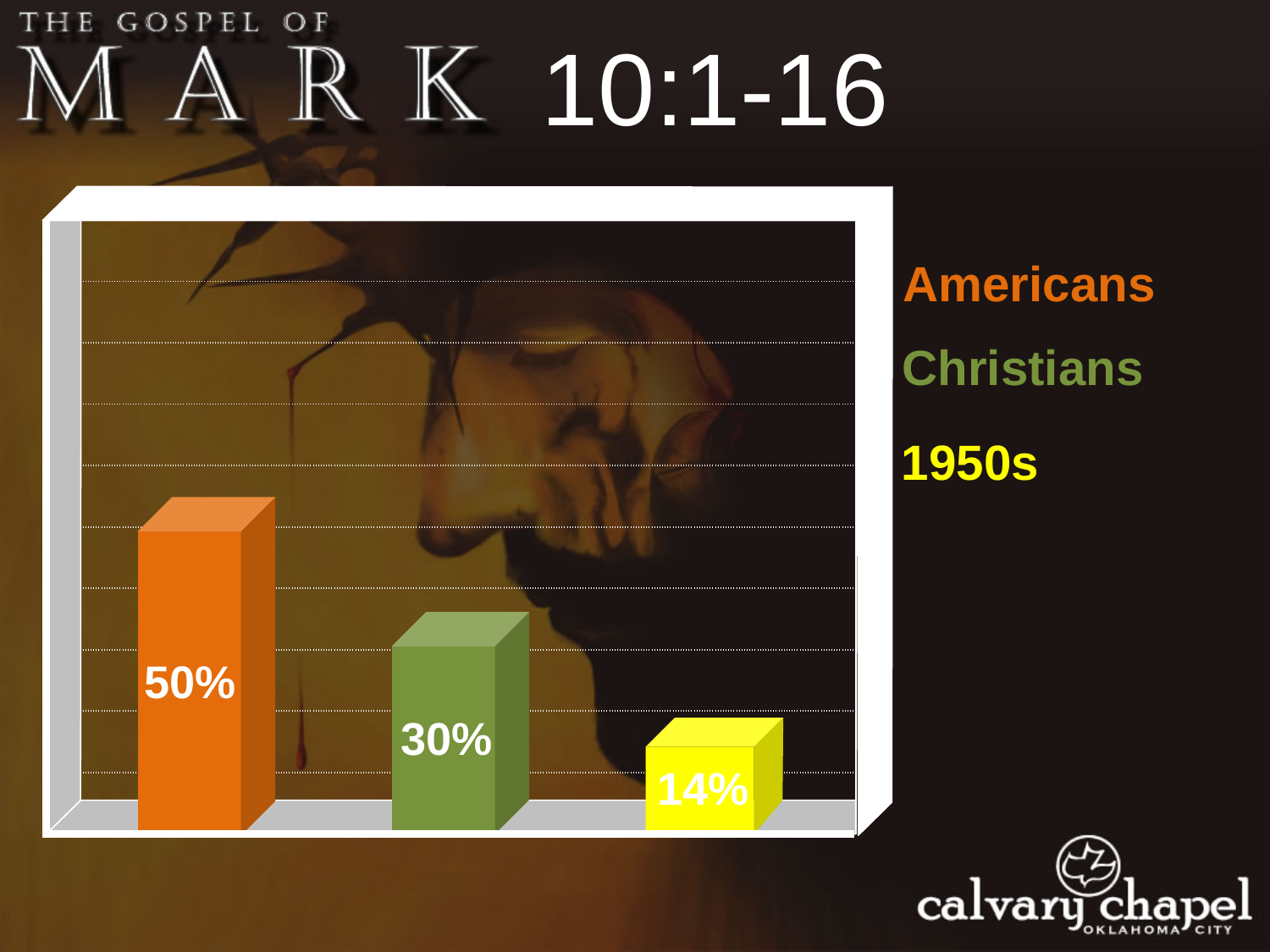

10:1-16

|  |
| --- |
|  |
|  |
|  |
|  |
|  |
|  |
|  |
|  |
|  |
Americans
Christians
1950s

50%

30%

14%